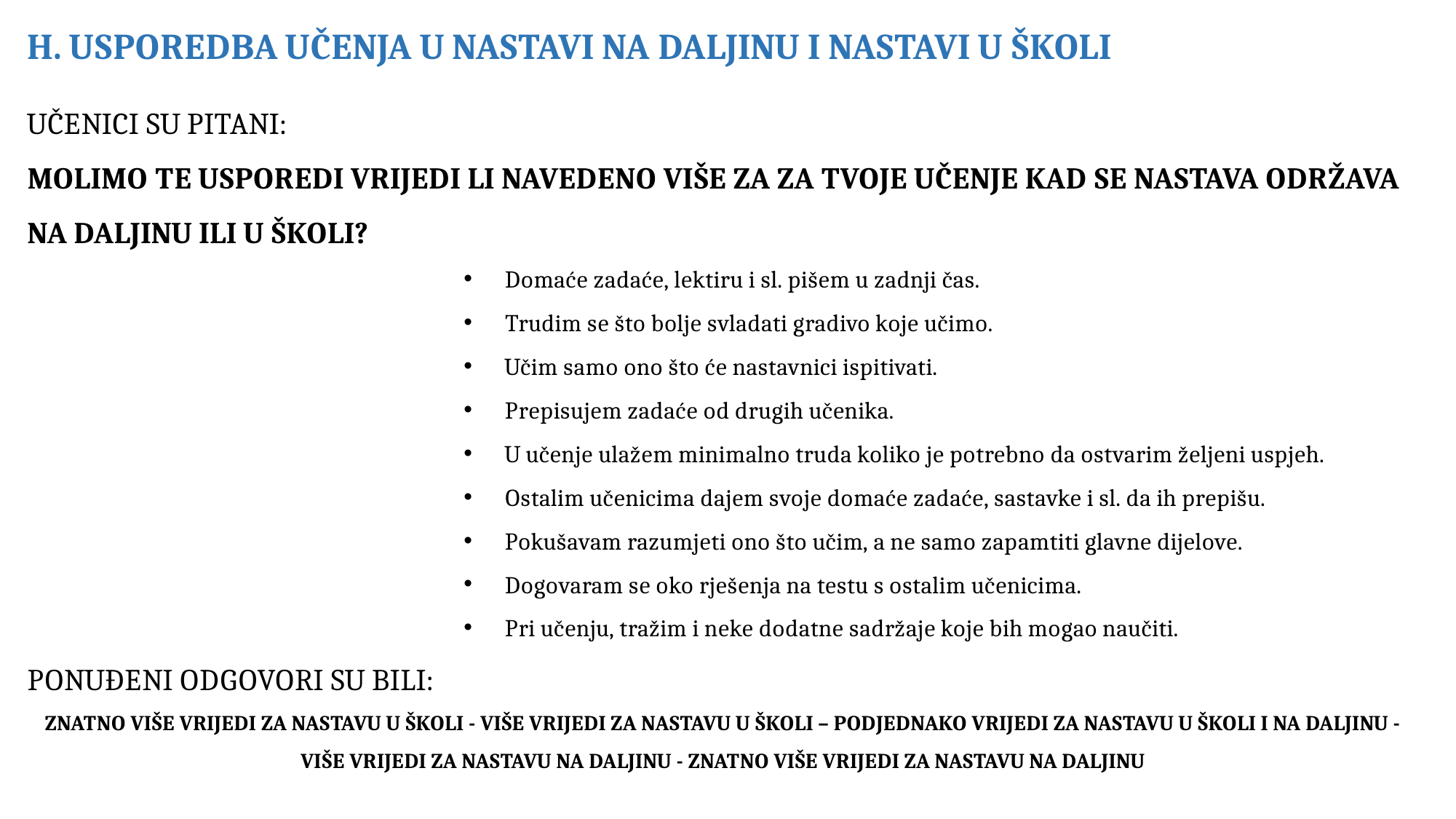

H. USPOREDBA UČENJA U NASTAVI NA DALJINU I NASTAVI U ŠKOLI
UČENICI SU PITANI:
MOLIMO TE USPOREDI VRIJEDI LI NAVEDENO VIŠE ZA ZA TVOJE UČENJE KAD SE NASTAVA ODRŽAVA NA DALJINU ILI U ŠKOLI?
Domaće zadaće, lektiru i sl. pišem u zadnji čas.
Trudim se što bolje svladati gradivo koje učimo.
Učim samo ono što će nastavnici ispitivati.
Prepisujem zadaće od drugih učenika.
U učenje ulažem minimalno truda koliko je potrebno da ostvarim željeni uspjeh.
Ostalim učenicima dajem svoje domaće zadaće, sastavke i sl. da ih prepišu.
Pokušavam razumjeti ono što učim, a ne samo zapamtiti glavne dijelove.
Dogovaram se oko rješenja na testu s ostalim učenicima.
Pri učenju, tražim i neke dodatne sadržaje koje bih mogao naučiti.
PONUĐENI ODGOVORI SU BILI:
ZNATNO VIŠE VRIJEDI ZA NASTAVU U ŠKOLI - VIŠE VRIJEDI ZA NASTAVU U ŠKOLI – PODJEDNAKO VRIJEDI ZA NASTAVU U ŠKOLI I NA DALJINU - VIŠE VRIJEDI ZA NASTAVU NA DALJINU - ZNATNO VIŠE VRIJEDI ZA NASTAVU NA DALJINU